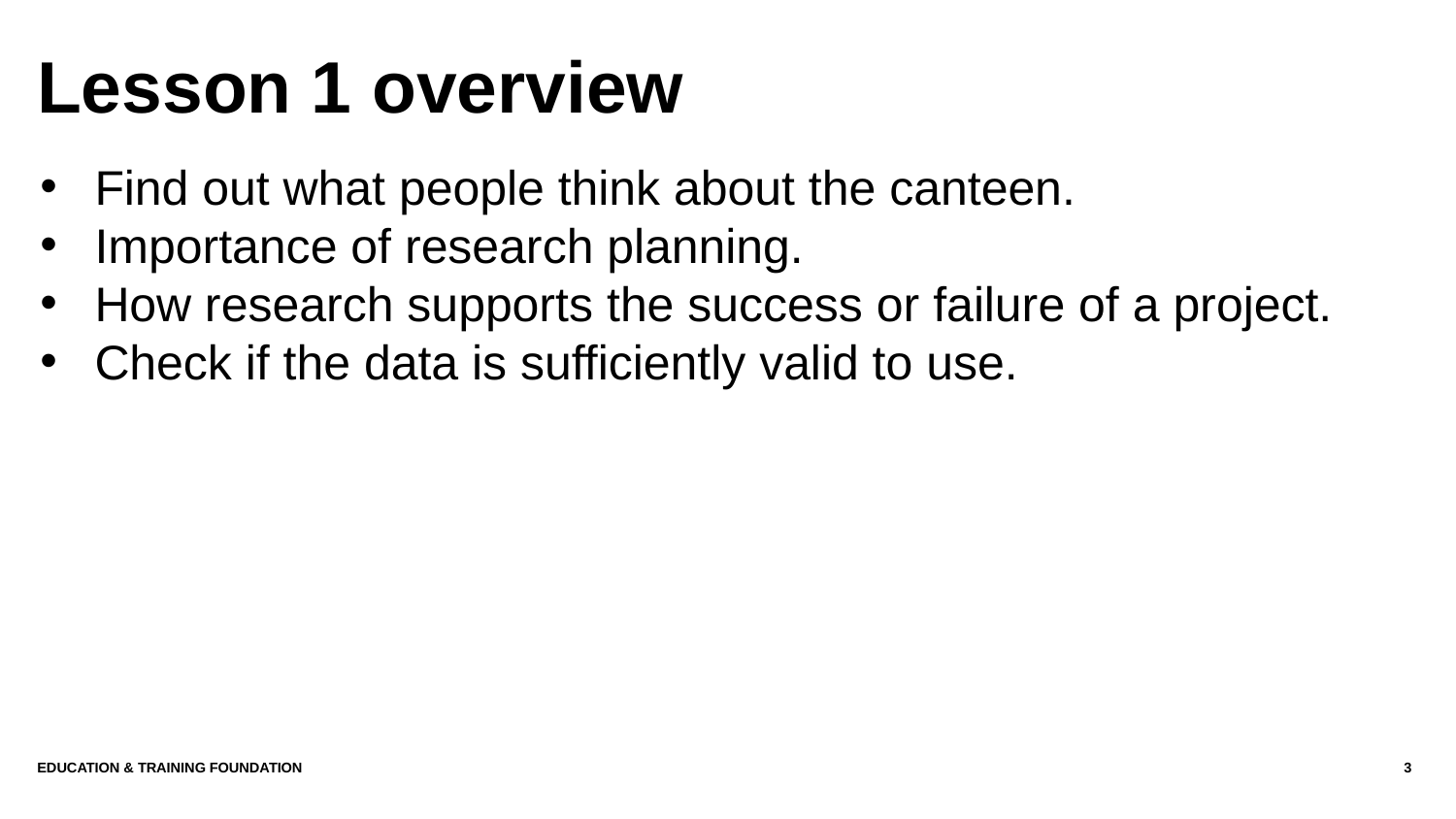

# Lesson 1 overview
Find out what people think about the canteen.
Importance of research planning.
How research supports the success or failure of a project.
Check if the data is sufficiently valid to use.
Education & Training Foundation
3